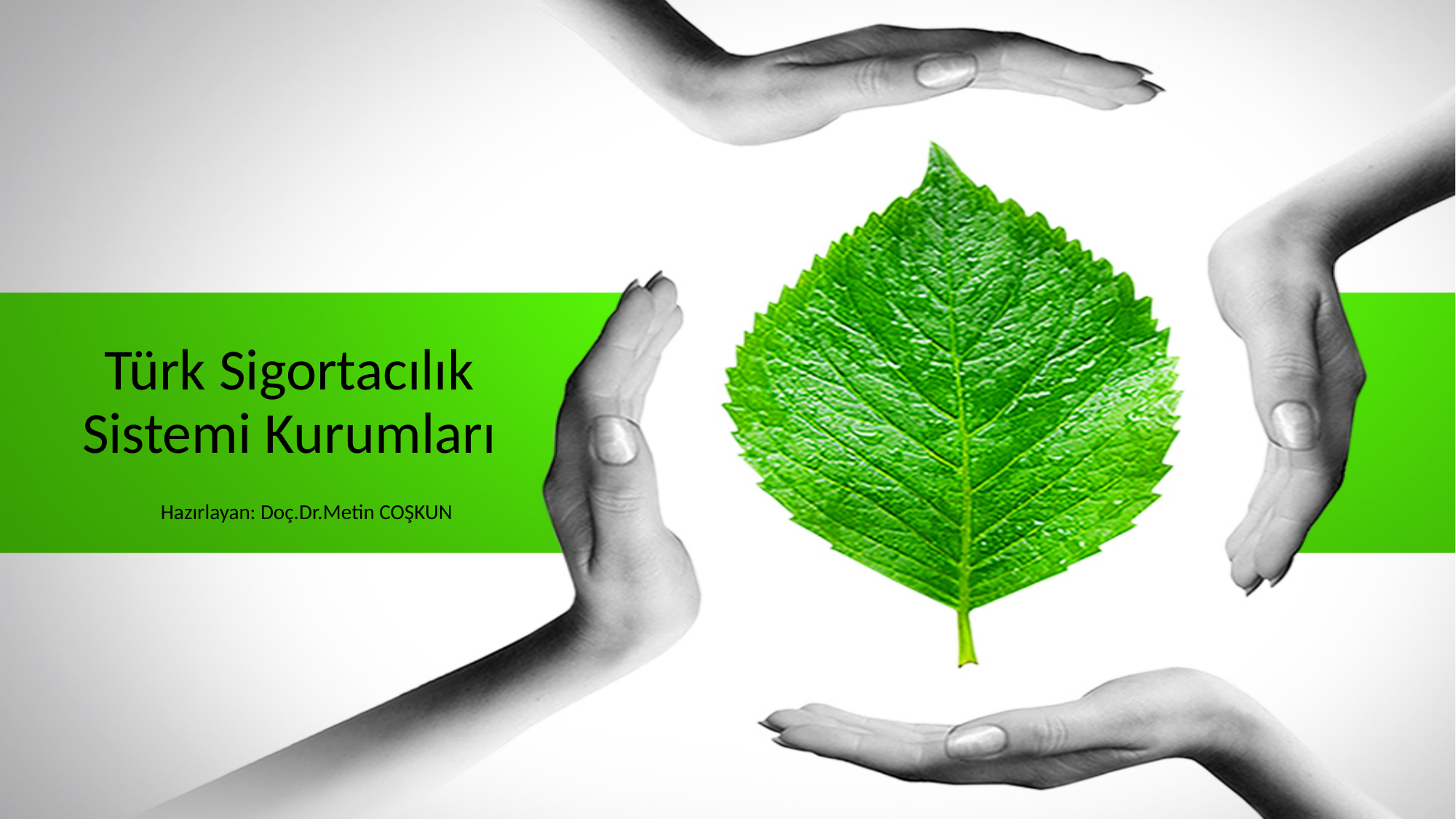

# Türk Sigortacılık Sistemi Kurumları
Hazırlayan: Doç.Dr.Metin COŞKUN